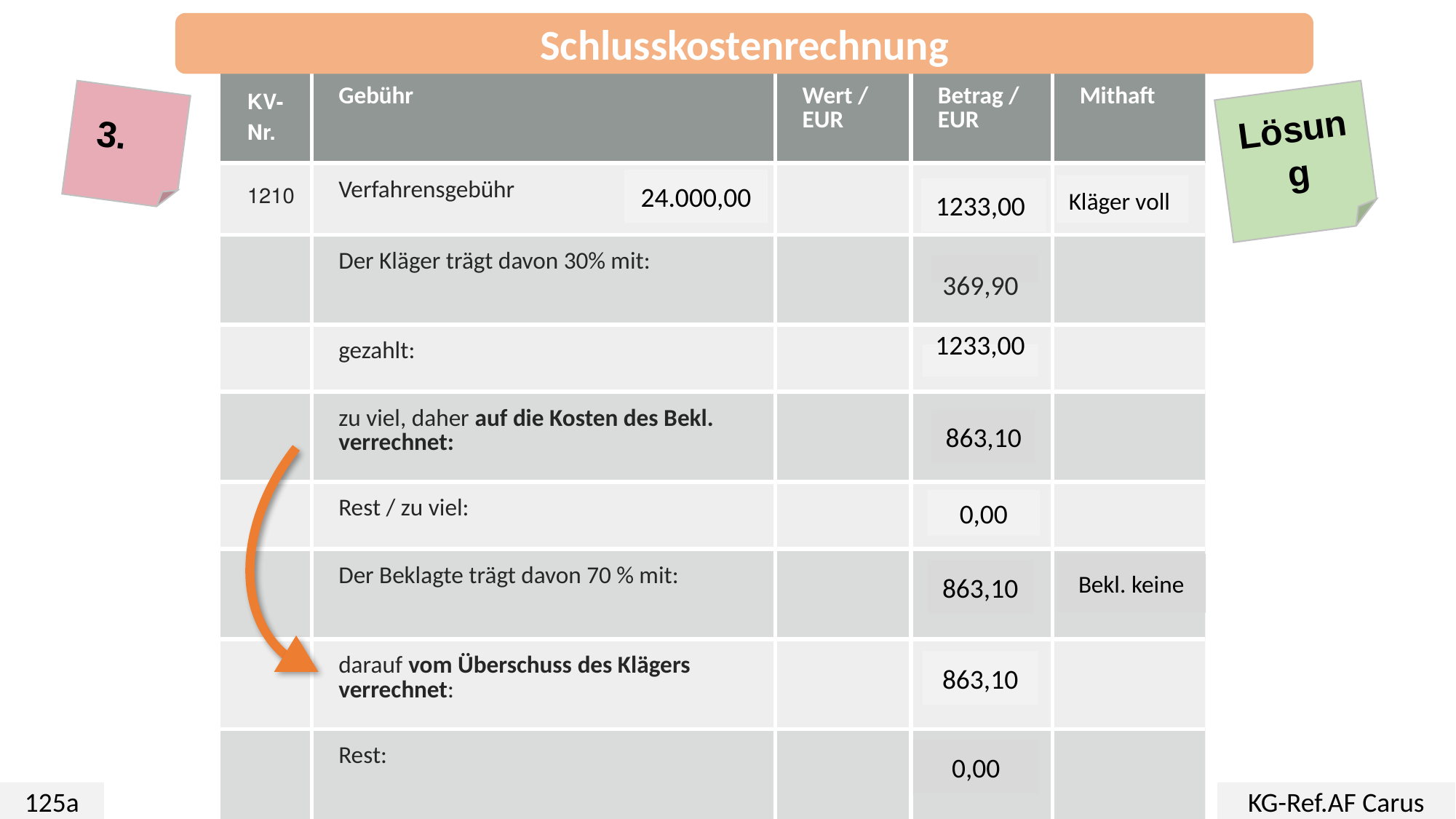

Schlusskostenrechnung
| KV-Nr. | Gebühr | Wert / EUR | Betrag / EUR | Mithaft |
| --- | --- | --- | --- | --- |
| 1210 | Verfahrensgebühr |  |  |  |
|  | Der Kläger trägt davon 30% mit: |  |  |  |
|  | gezahlt: |  |  |  |
|  | zu viel, daher auf die Kosten des Bekl. verrechnet: |  |  |  |
|  | Rest / zu viel: |  |  |  |
|  | Der Beklagte trägt davon 70 % mit: |  |  |  |
|  | darauf vom Überschuss des Klägers verrechnet: |  |  |  |
|  | Rest: |  |  |  |
3.
Lösung
24.000,00
Kläger voll
1233,00

   369,90

1233,00

863,10

0,00

Bekl. keine

863,10

863,10

0,00

125a
KG-Ref.AF Carus